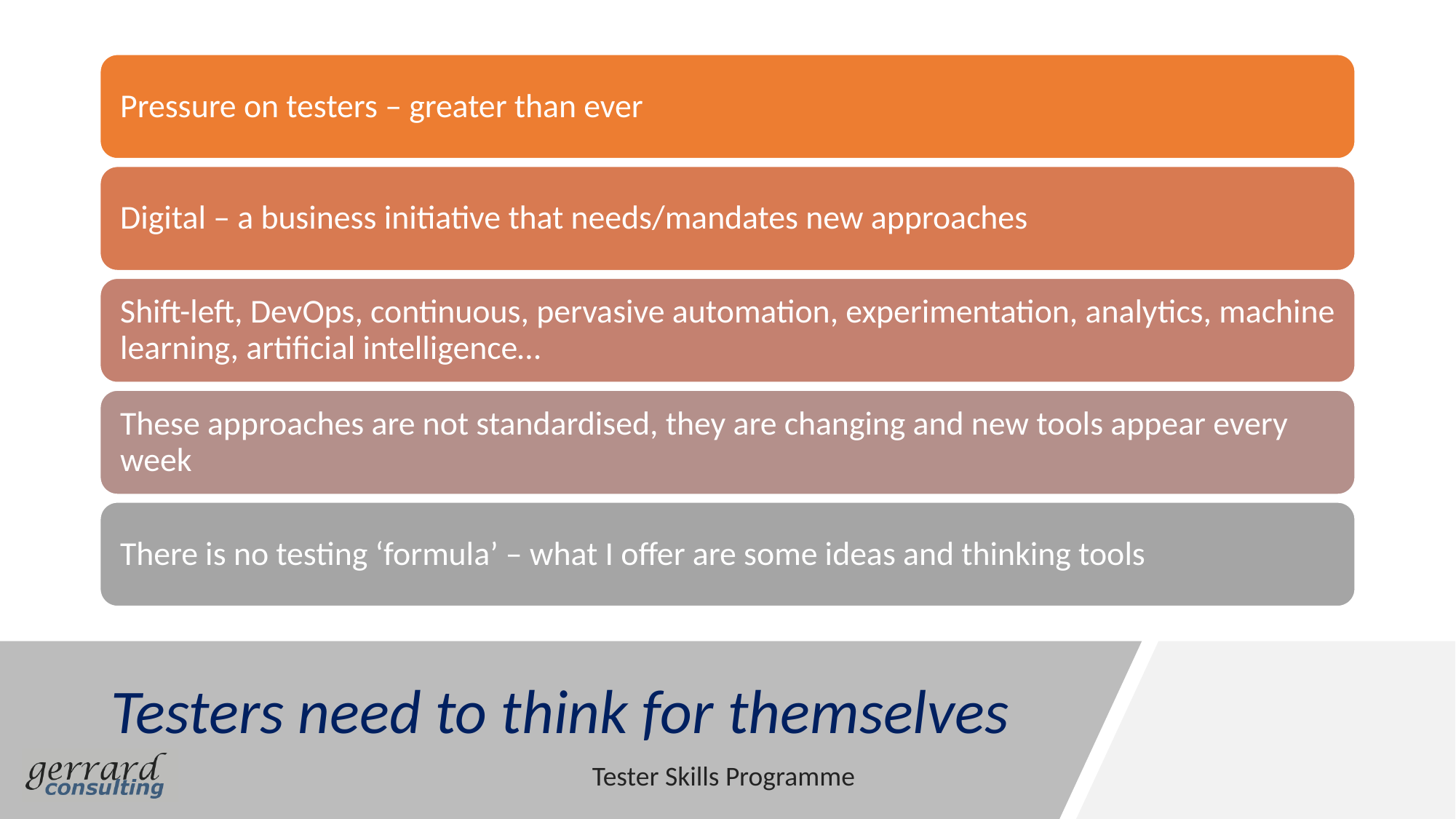

Pressure on testers – greater than ever
Digital – a business initiative that needs/mandates new approaches
Shift-left, DevOps, continuous, pervasive automation, experimentation, analytics, machine learning, artificial intelligence…
These approaches are not standardised, they are changing and new tools appear every week
There is no testing ‘formula’ – what I offer are some ideas and thinking tools

# Testers need to think for themselves